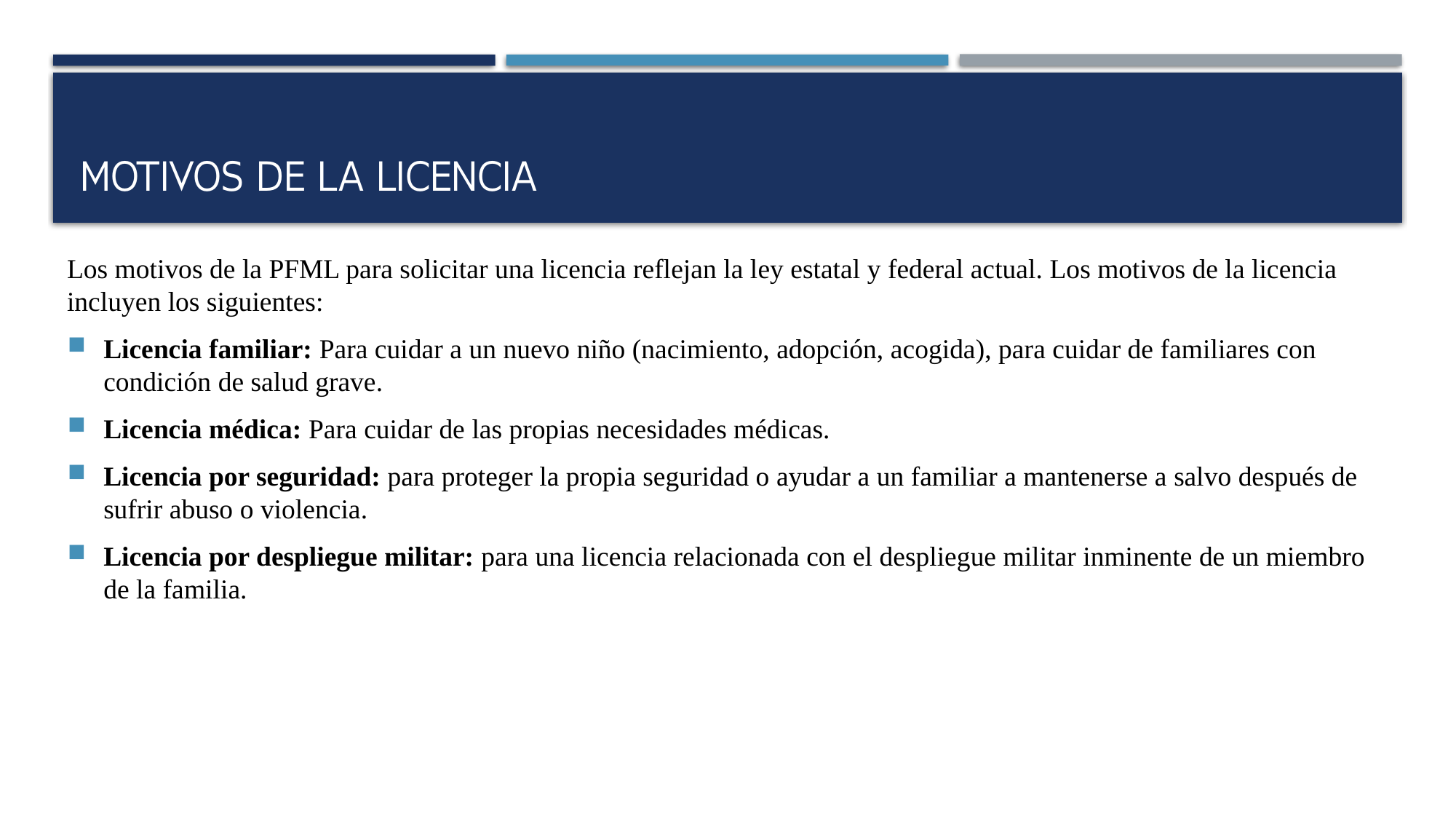

# Motivos de la licencia
Los motivos de la PFML para solicitar una licencia reflejan la ley estatal y federal actual. Los motivos de la licencia incluyen los siguientes:
Licencia familiar: Para cuidar a un nuevo niño (nacimiento, adopción, acogida), para cuidar de familiares con condición de salud grave.
Licencia médica: Para cuidar de las propias necesidades médicas.
Licencia por seguridad: para proteger la propia seguridad o ayudar a un familiar a mantenerse a salvo después de sufrir abuso o violencia.
Licencia por despliegue militar: para una licencia relacionada con el despliegue militar inminente de un miembro de la familia.